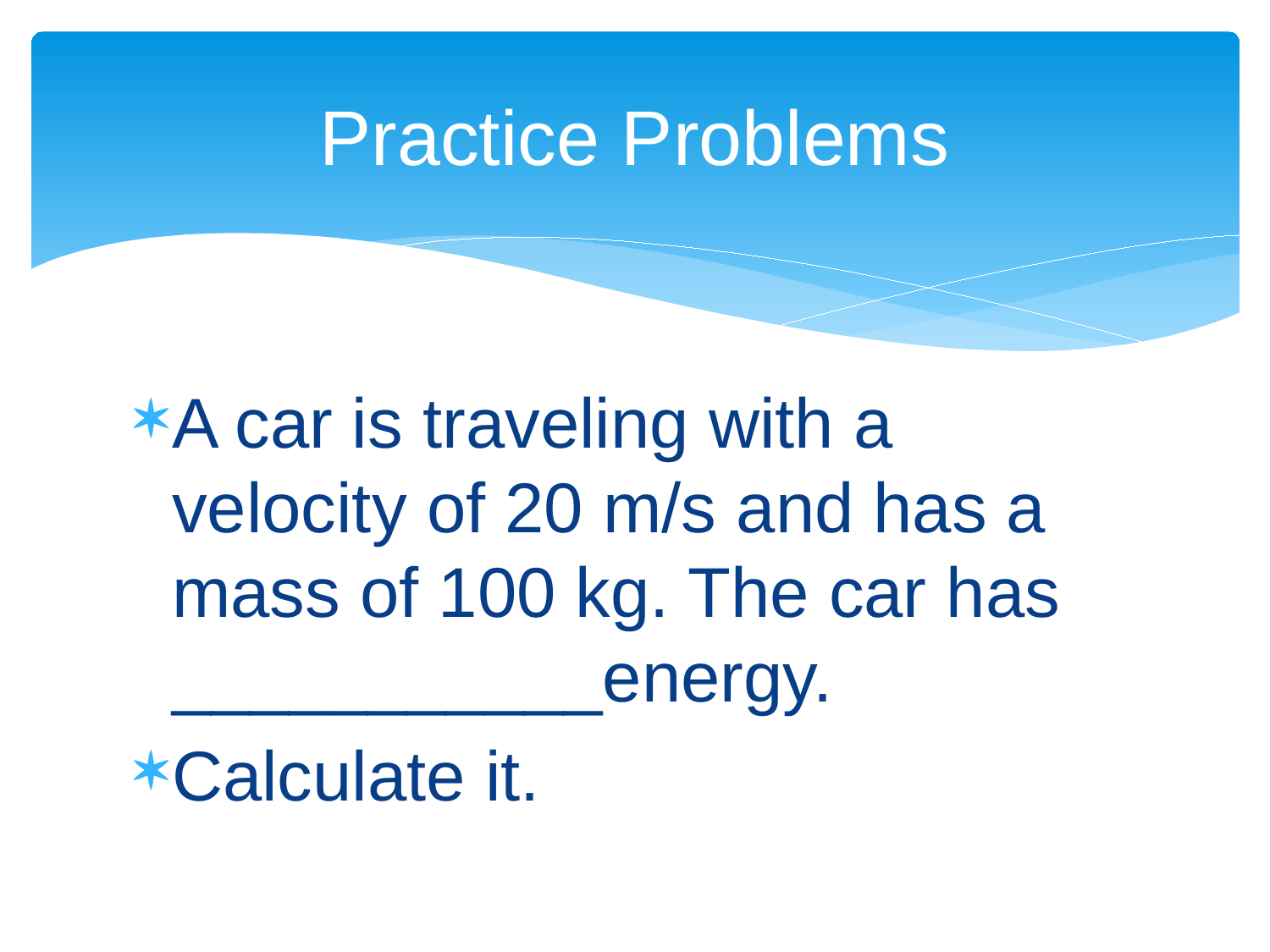

# Practice Problems
A car is traveling with a velocity of 20 m/s and has a mass of 100 kg. The car has ___________energy.
Calculate it.